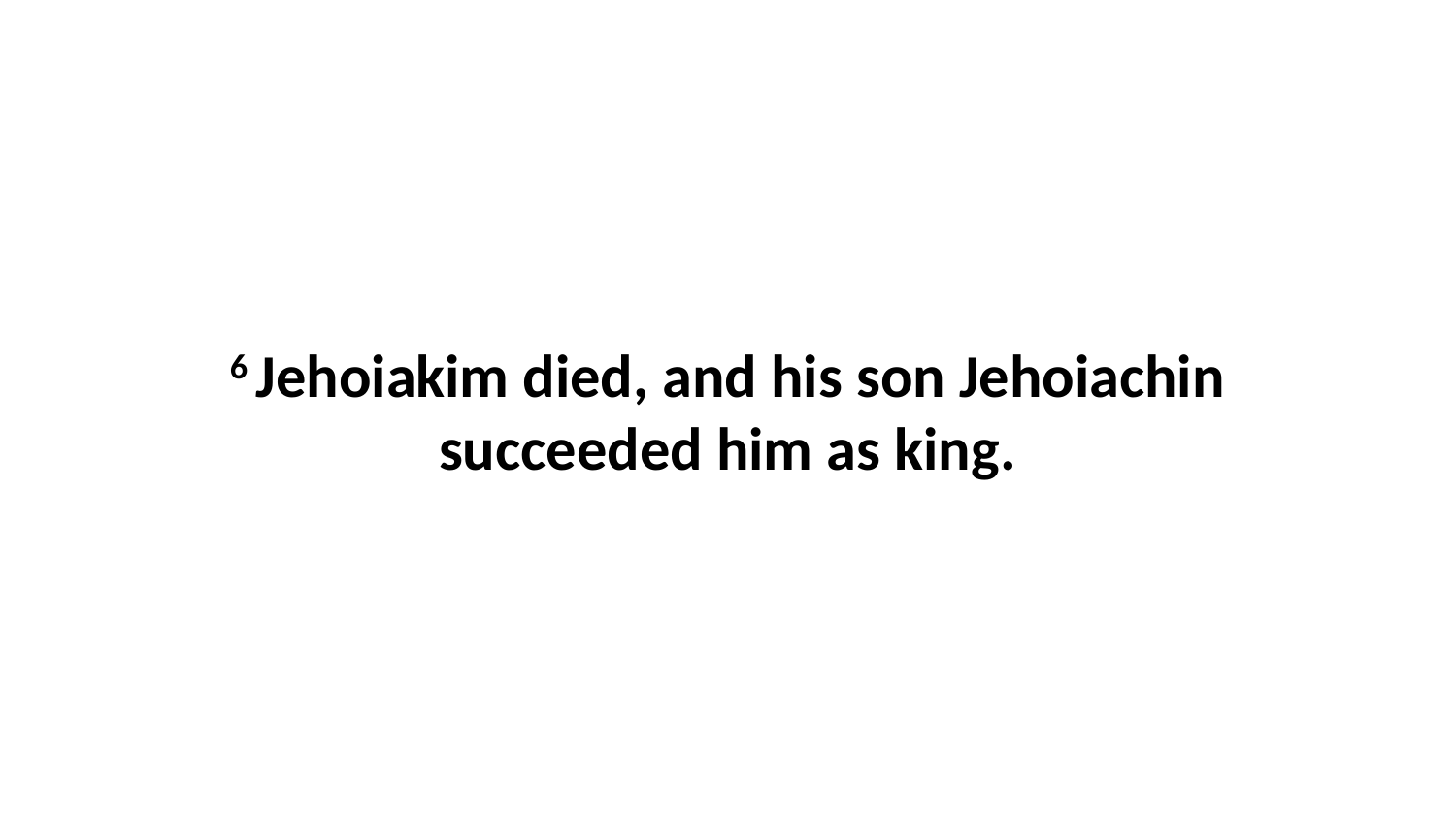

6 Jehoiakim died, and his son Jehoiachin succeeded him as king.